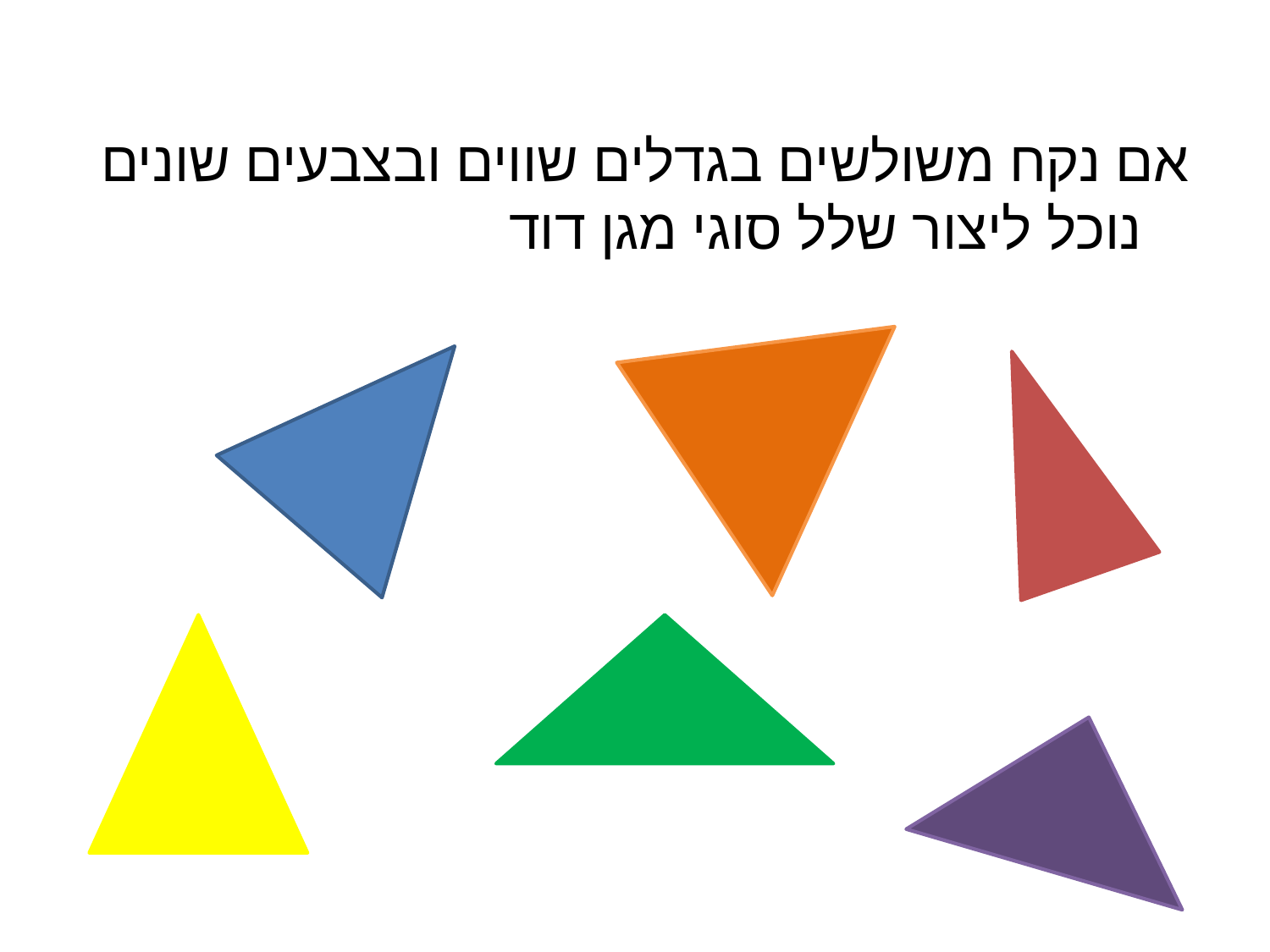

אם נקח משולשים בגדלים שווים ובצבעים שונים
נוכל ליצור שלל סוגי מגן דוד